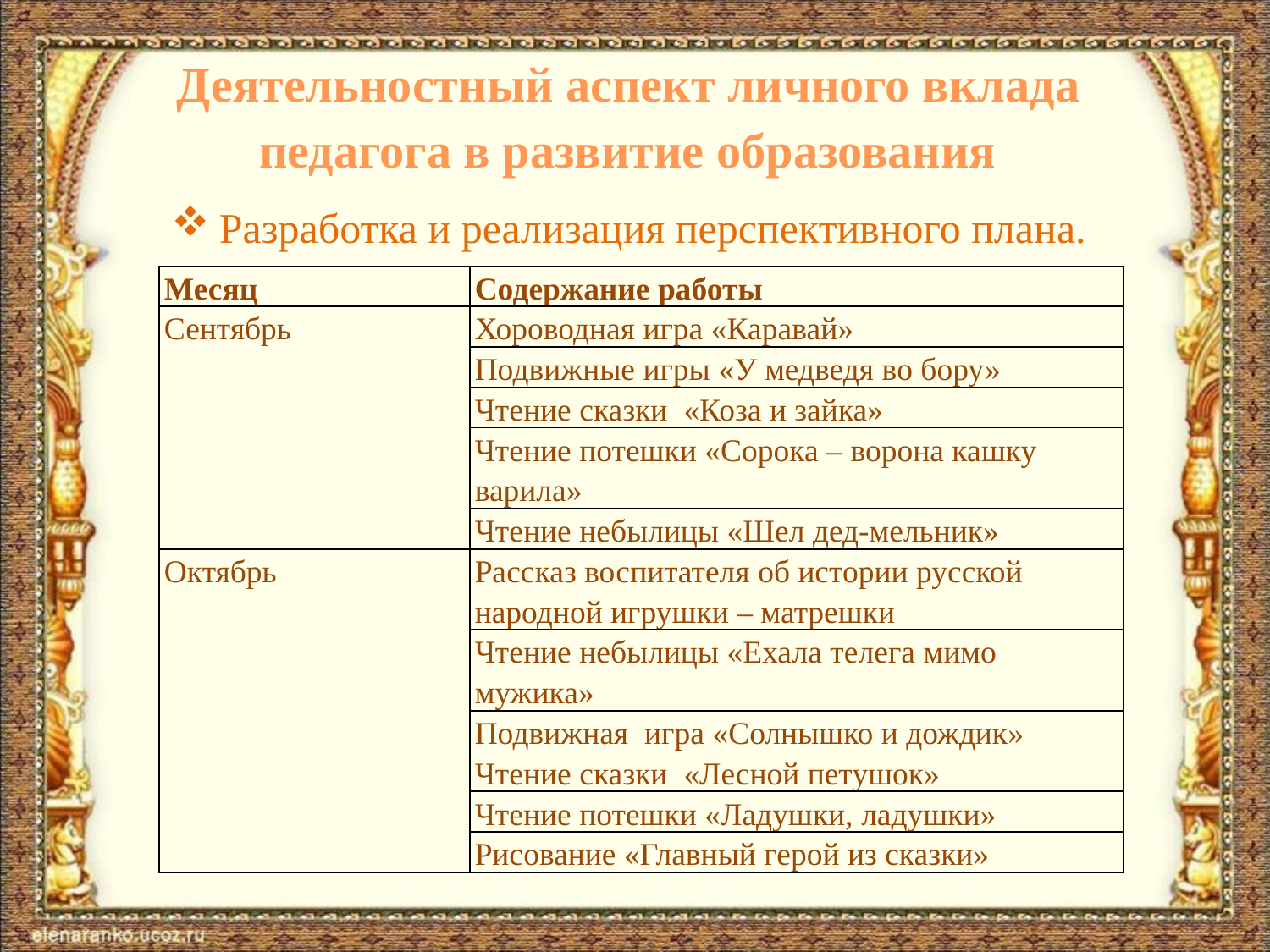

Деятельностный аспект личного вклада
 педагога в развитие образования
Разработка и реализация перспективного плана.
| Месяц | Содержание работы |
| --- | --- |
| Сентябрь | Хороводная игра «Каравай» |
|  | Подвижные игры «У медведя во бору» |
|  | Чтение сказки  «Коза и зайка» |
|  | Чтение потешки «Сорока – ворона кашку варила» |
|  | Чтение небылицы «Шел дед-мельник» |
| Октябрь | Рассказ воспитателя об истории русской народной игрушки – матрешки |
|  | Чтение небылицы «Ехала телега мимо мужика» |
|  | Подвижная игра «Солнышко и дождик» |
|  | Чтение сказки  «Лесной петушок» |
|  | Чтение потешки «Ладушки, ладушки» |
|  | Рисование «Главный герой из сказки» |